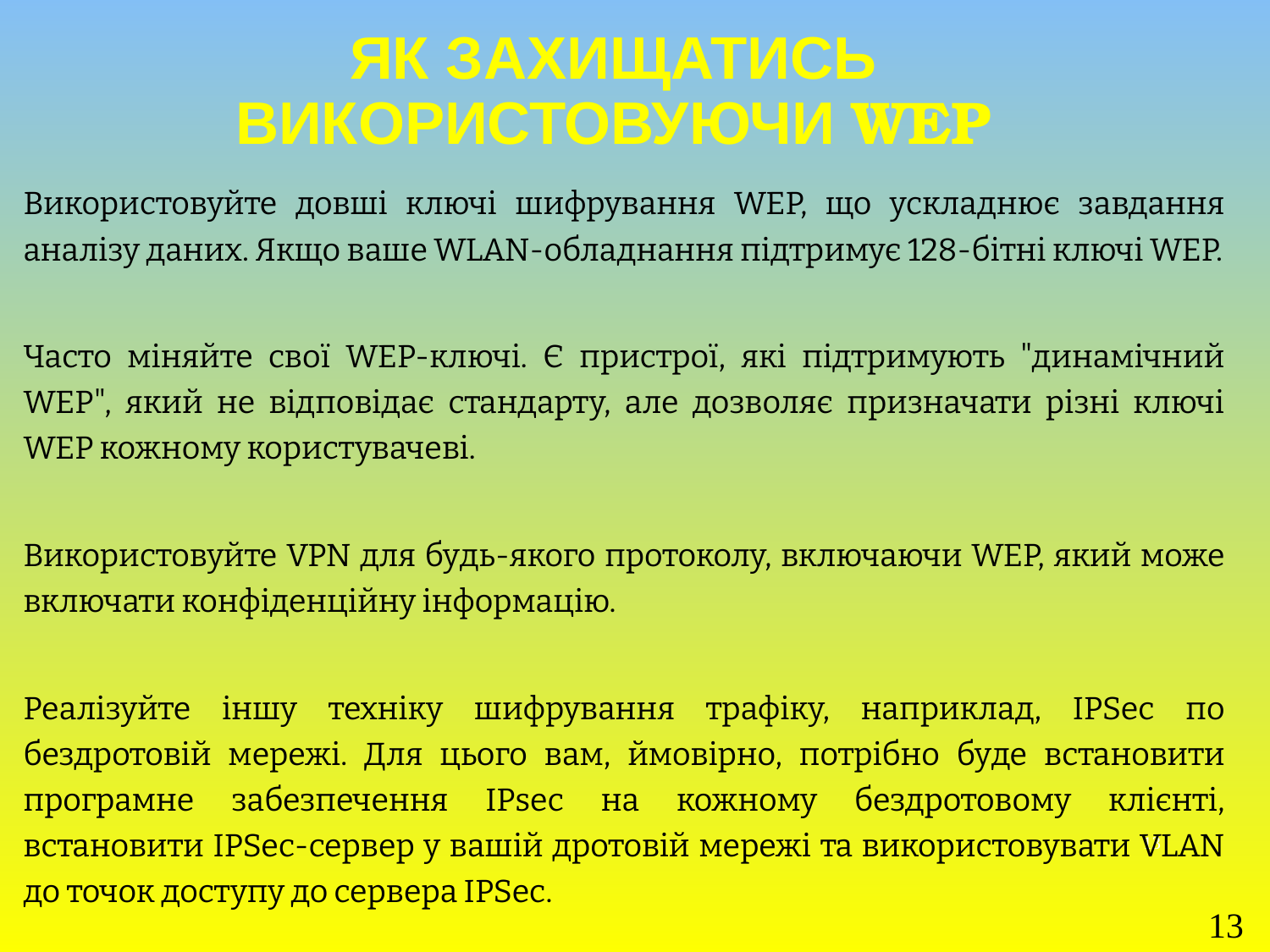

# Як захищатись використовуючи WEP
Використовуйте довші ключі шифрування WEP, що ускладнює завдання аналізу даних. Якщо ваше WLAN-обладнання підтримує 128-бітні ключі WEP.
Часто міняйте свої WEP-ключі. Є пристрої, які підтримують "динамічний WEP", який не відповідає стандарту, але дозволяє призначати різні ключі WEP кожному користувачеві.
Використовуйте VPN для будь-якого протоколу, включаючи WEP, який може включати конфіденційну інформацію.
Реалізуйте іншу техніку шифрування трафіку, наприклад, IPSec по бездротовій мережі. Для цього вам, ймовірно, потрібно буде встановити програмне забезпечення IPsec на кожному бездротовому клієнті, встановити IPSec-сервер у вашій дротовій мережі та використовувати VLAN до точок доступу до сервера IPSec.
13
13